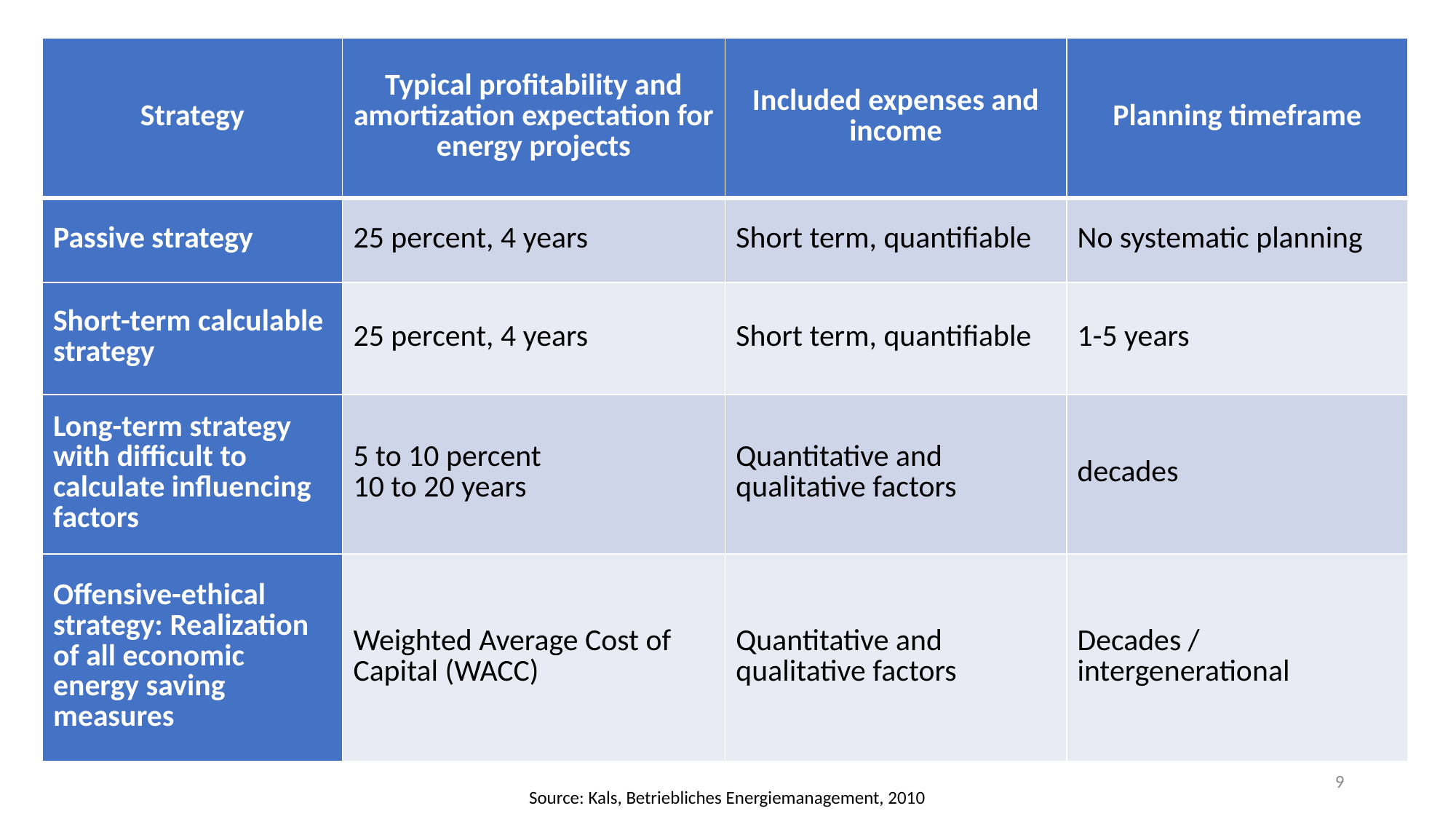

| Strategy | Typical profitability and amortization expectation for energy projects | Included expenses and income | Planning timeframe |
| --- | --- | --- | --- |
| Passive strategy | 25 percent, 4 years | Short term, quantifiable | No systematic planning |
| Short-term calculable strategy | 25 percent, 4 years | Short term, quantifiable | 1-5 years |
| Long-term strategy with difficult to calculate influencing factors | 5 to 10 percent 10 to 20 years | Quantitative and qualitative factors | decades |
| Offensive-ethical strategy: Realization of all economic energy saving measures | Weighted Average Cost of Capital (WACC) | Quantitative and qualitative factors | Decades / intergenerational |
#
9
Source: Kals, Betriebliches Energiemanagement, 2010